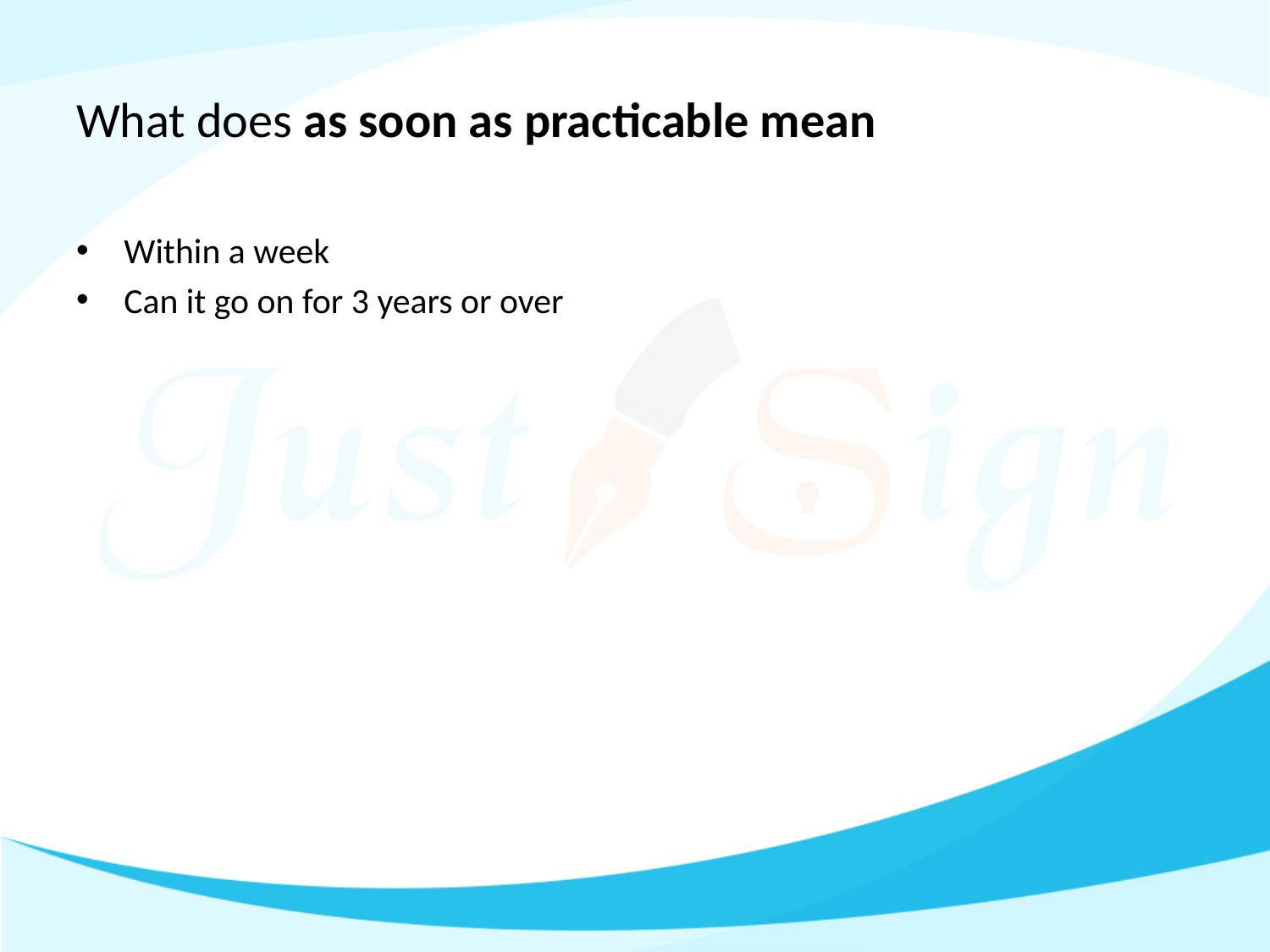

# What does as soon as practicable mean
Within a week
Can it go on for 3 years or over